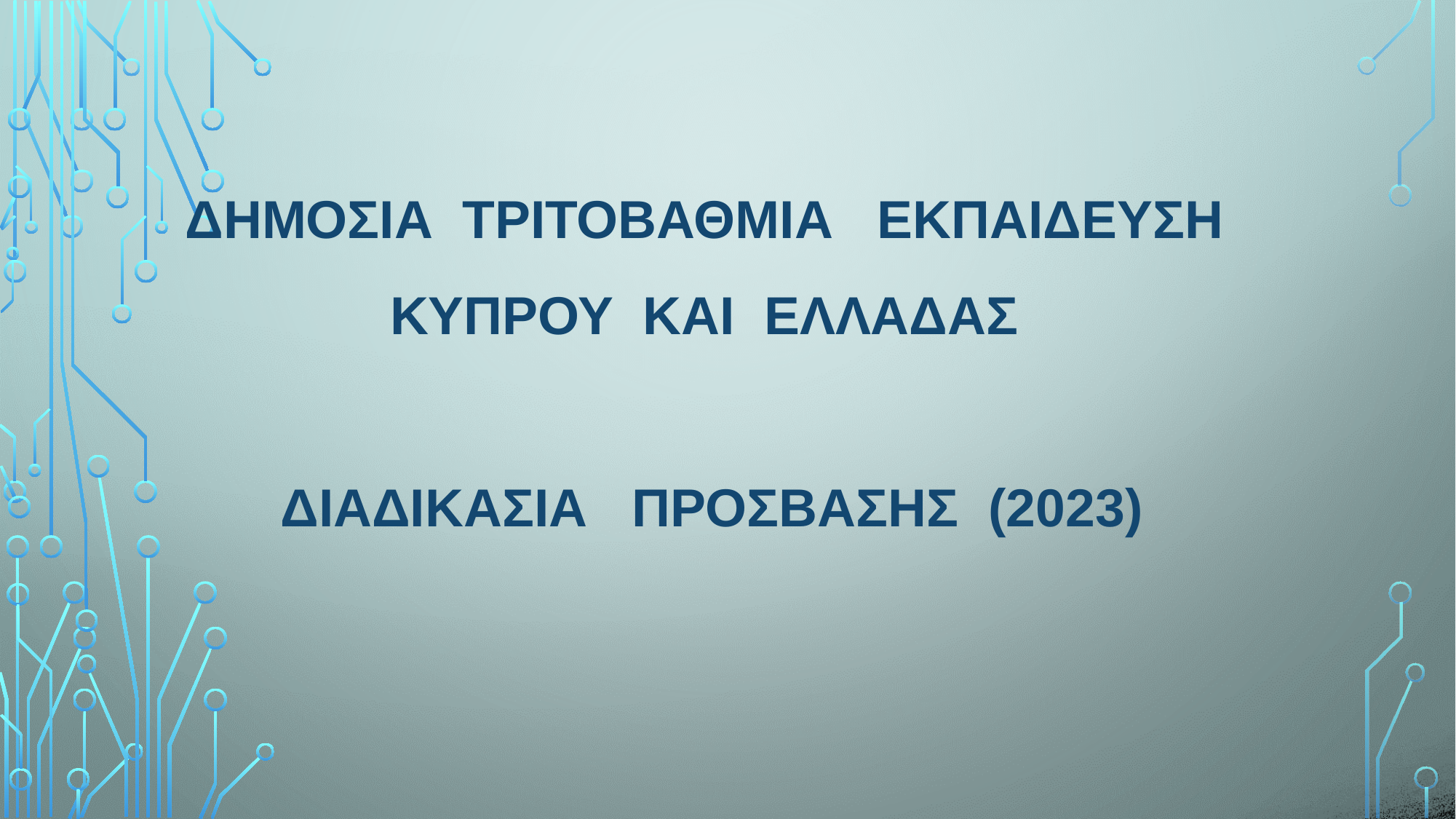

# ΔΗΜΟΣΙΑ  ΤΡΙΤΟΒΑΘΜΙΑ   ΕΚΠΑΙΔΕΥΣΗ ΚΥΠΡΟΥ  ΚΑΙ  ΕΛΛΑΔΑΣ ΔΙΑΔΙΚΑΣΙΑ   ΠΡΟΣΒΑΣΗΣ  (2023)